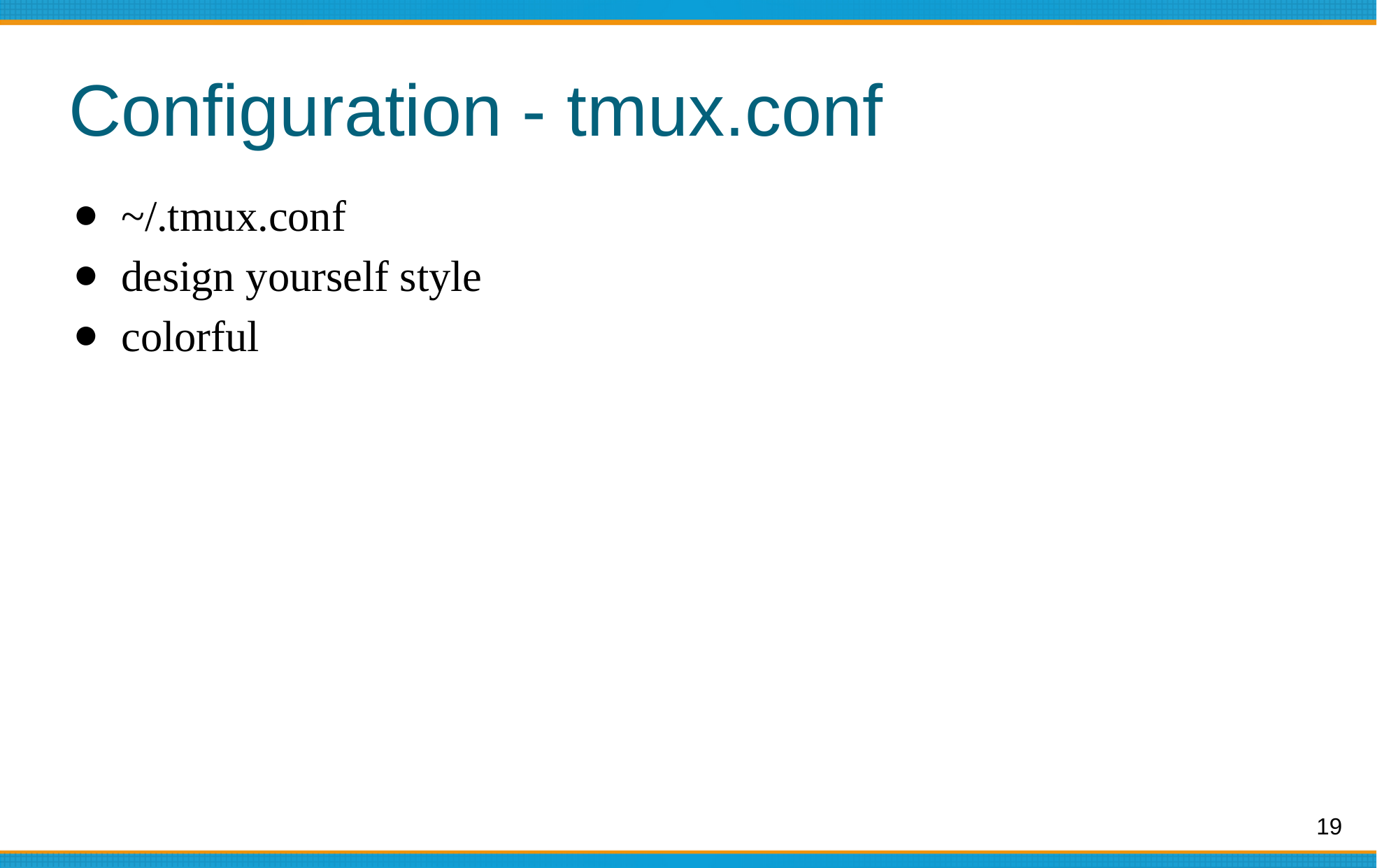

# Configuration - tmux.conf
~/.tmux.conf
design yourself style
colorful
19